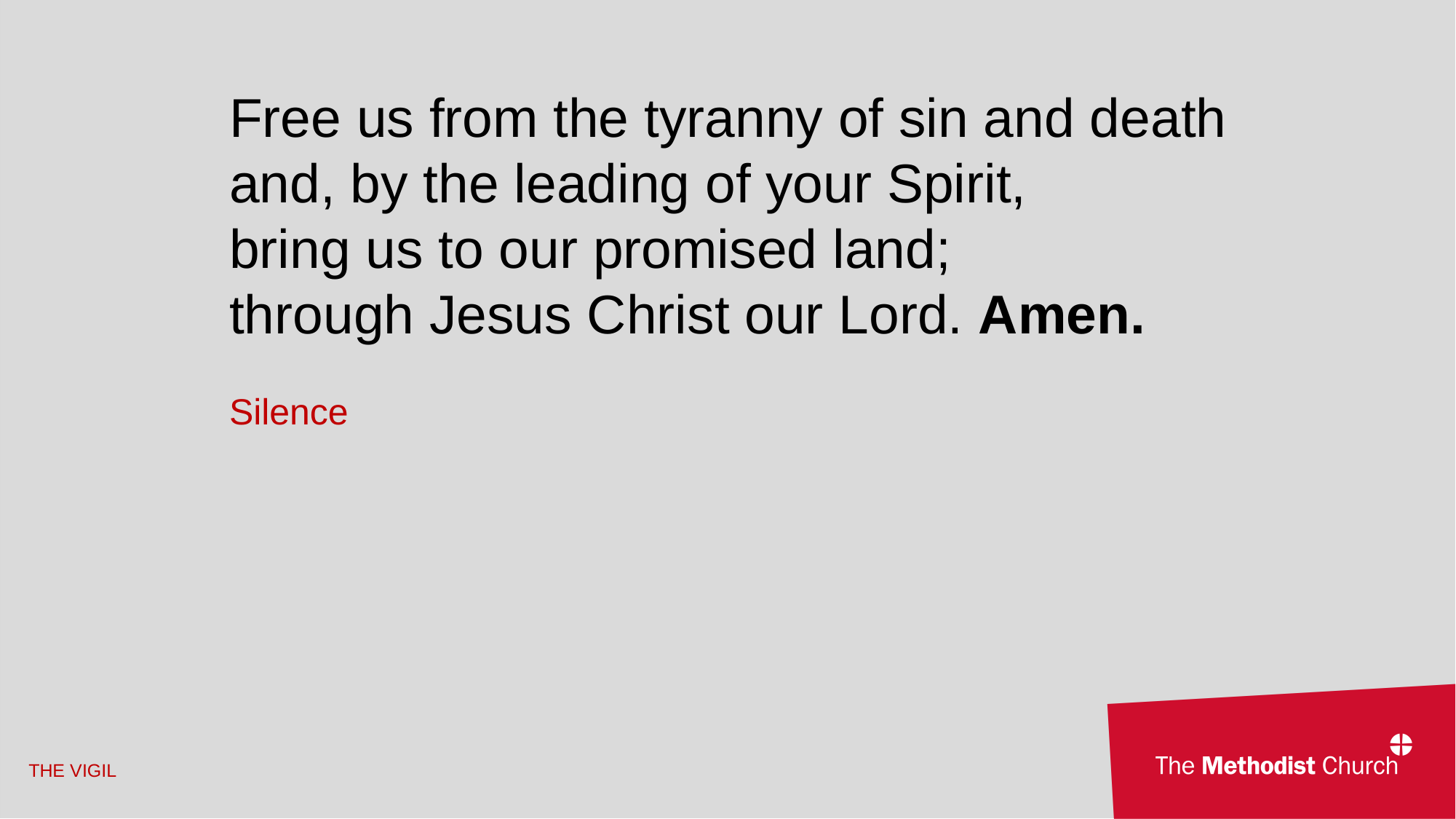

Free us from the tyranny of sin and death
and, by the leading of your Spirit,
bring us to our promised land;
through Jesus Christ our Lord. Amen.

Silence